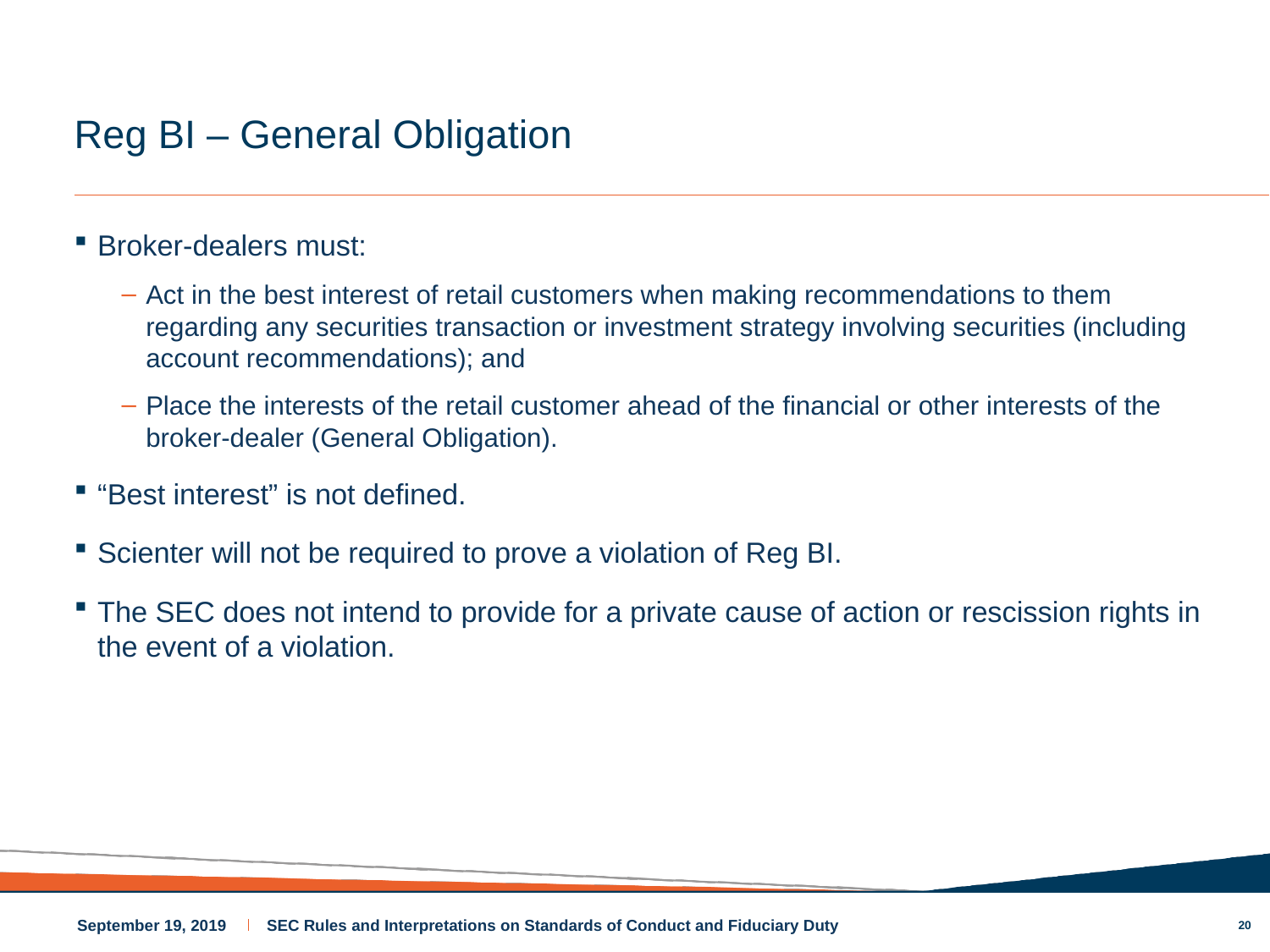

# Reg BI – General Obligation
Broker-dealers must:
Act in the best interest of retail customers when making recommendations to them regarding any securities transaction or investment strategy involving securities (including account recommendations); and
Place the interests of the retail customer ahead of the financial or other interests of the broker-dealer (General Obligation).
“Best interest” is not defined.
Scienter will not be required to prove a violation of Reg BI.
The SEC does not intend to provide for a private cause of action or rescission rights in the event of a violation.
20
September 19, 2019
SEC Rules and Interpretations on Standards of Conduct and Fiduciary Duty